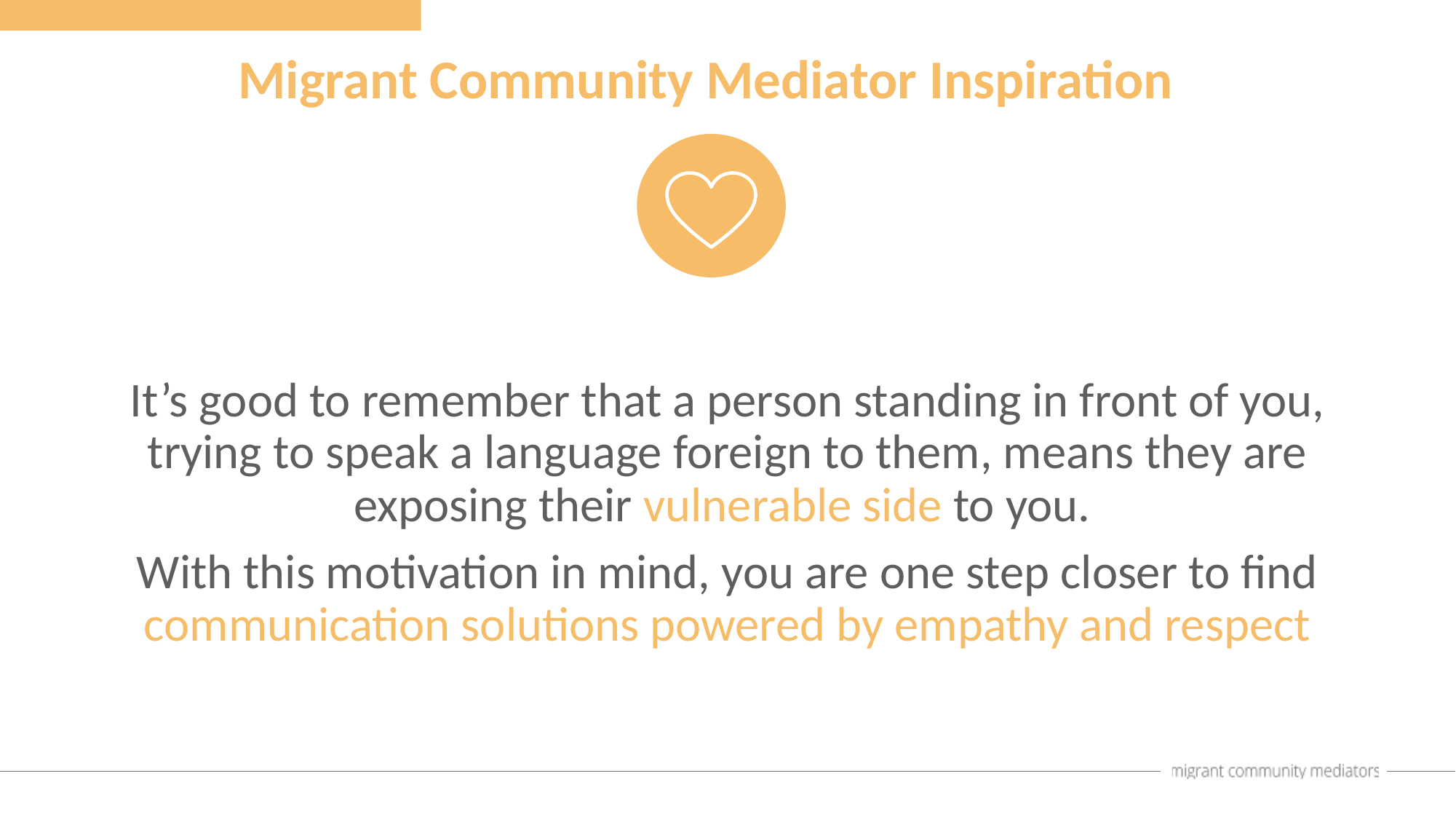

Migrant Community Mediator Inspiration

It’s good to remember that a person standing in front of you, trying to speak a language foreign to them, means they are exposing their vulnerable side to you.
With this motivation in mind, you are one step closer to find communication solutions powered by empathy and respect